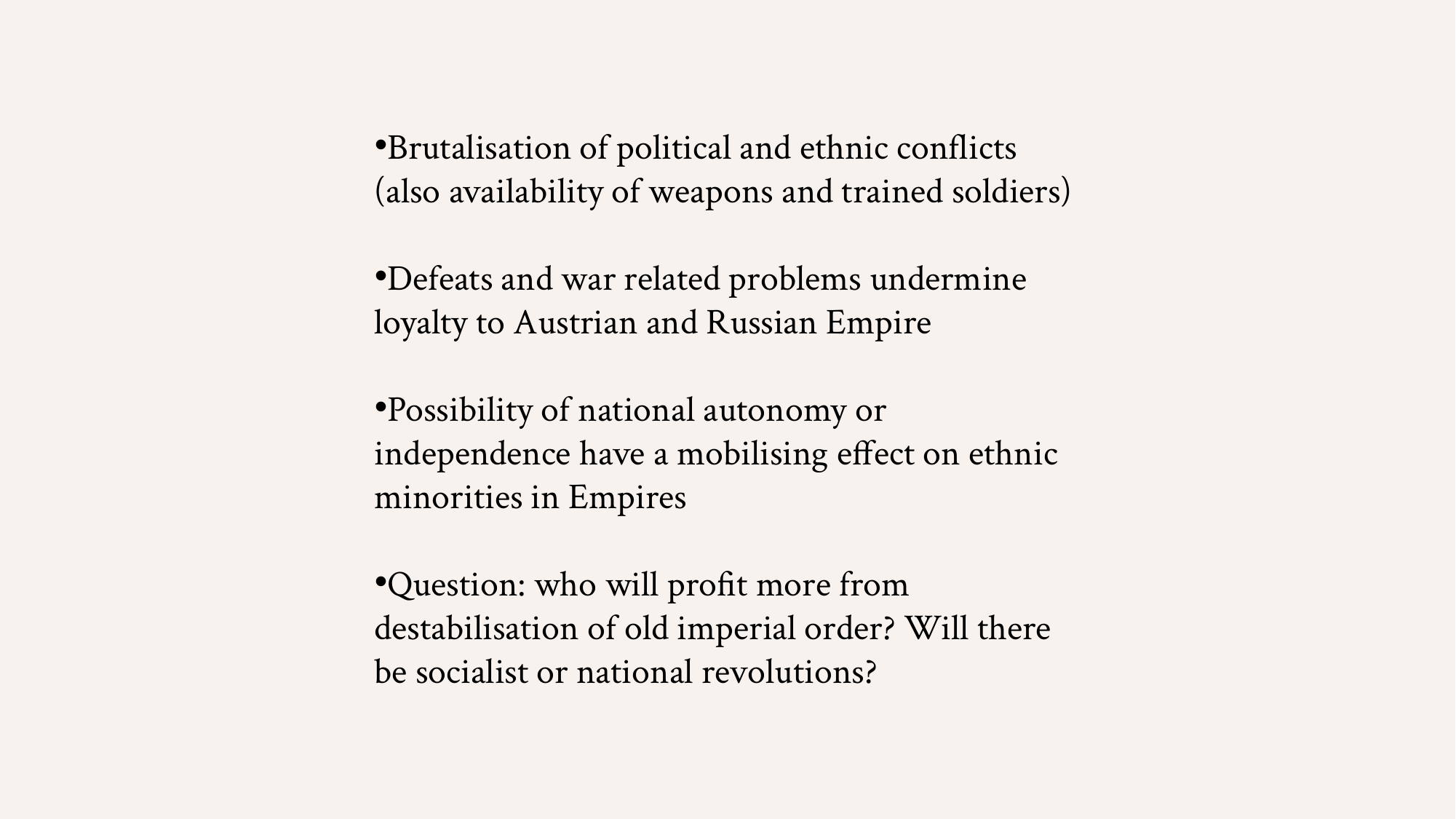

Brutalisation of political and ethnic conflicts (also availability of weapons and trained soldiers)

Defeats and war related problems undermine loyalty to Austrian and Russian Empire

Possibility of national autonomy or independence have a mobilising effect on ethnic minorities in Empires

Question: who will profit more from destabilisation of old imperial order? Will there be socialist or national revolutions?